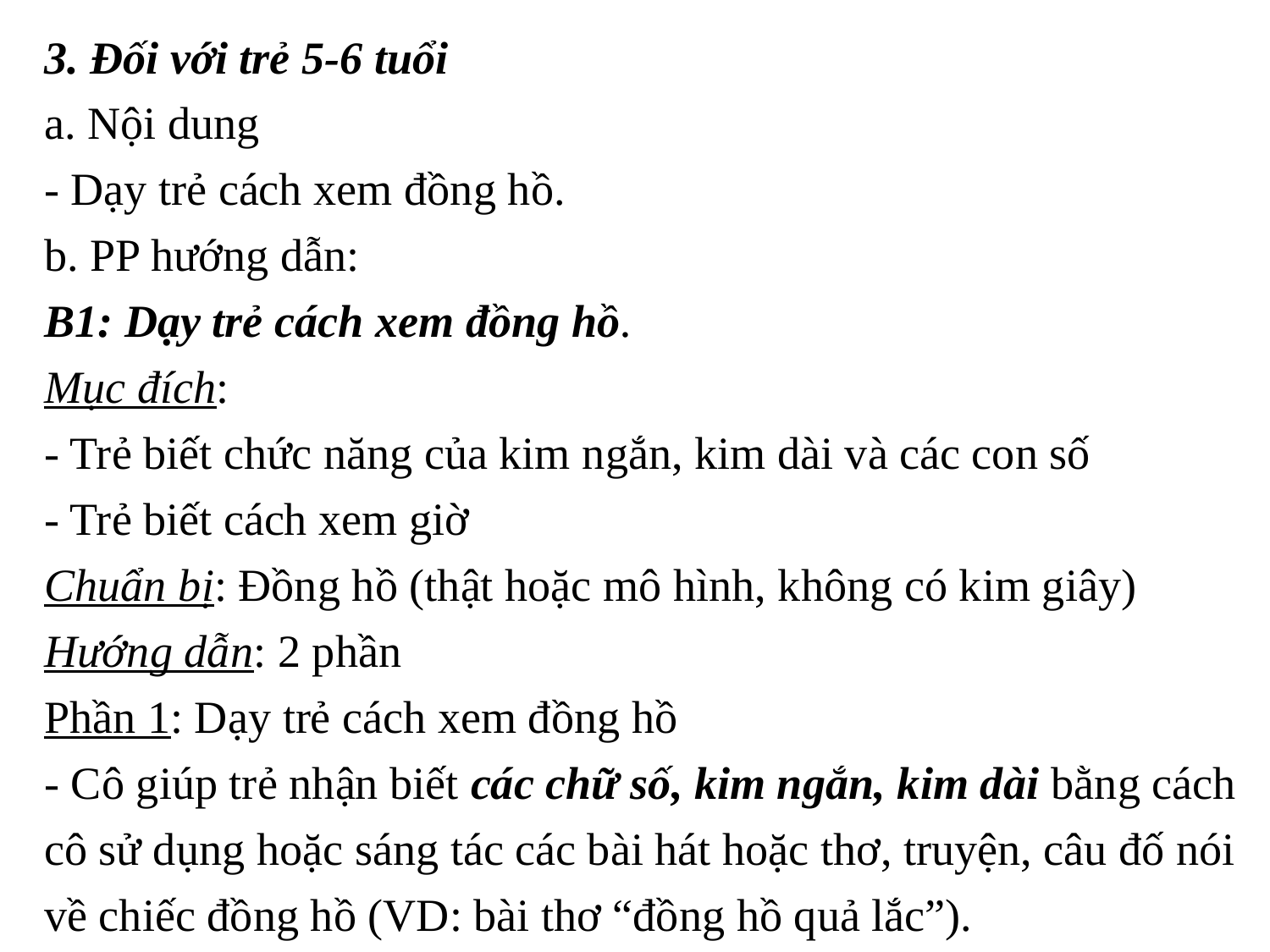

3. Đối với trẻ 5-6 tuổi
a. Nội dung
- Dạy trẻ cách xem đồng hồ.
b. PP hướng dẫn:
B1: Dạy trẻ cách xem đồng hồ.
Mục đích:
- Trẻ biết chức năng của kim ngắn, kim dài và các con số
- Trẻ biết cách xem giờ
Chuẩn bị: Đồng hồ (thật hoặc mô hình, không có kim giây)
Hướng dẫn: 2 phần
Phần 1: Dạy trẻ cách xem đồng hồ
- Cô giúp trẻ nhận biết các chữ số, kim ngắn, kim dài bằng cách cô sử dụng hoặc sáng tác các bài hát hoặc thơ, truyện, câu đố nói về chiếc đồng hồ (VD: bài thơ “đồng hồ quả lắc”).